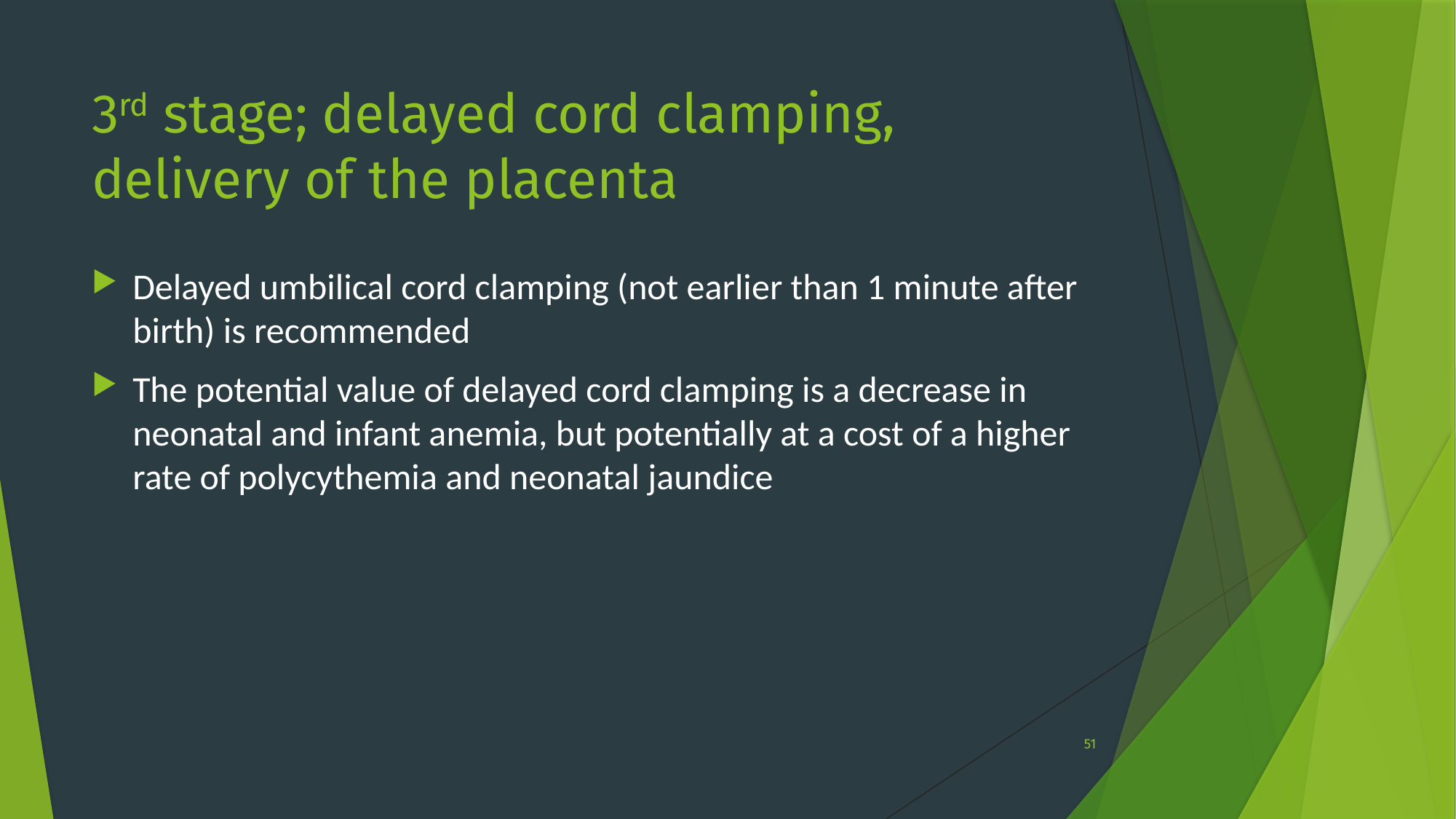

# 3rd stage; delayed cord clamping, delivery of the placenta
Delayed umbilical cord clamping (not earlier than 1 minute after birth) is recommended
The potential value of delayed cord clamping is a decrease in neonatal and infant anemia, but potentially at a cost of a higher rate of polycythemia and neonatal jaundice

51